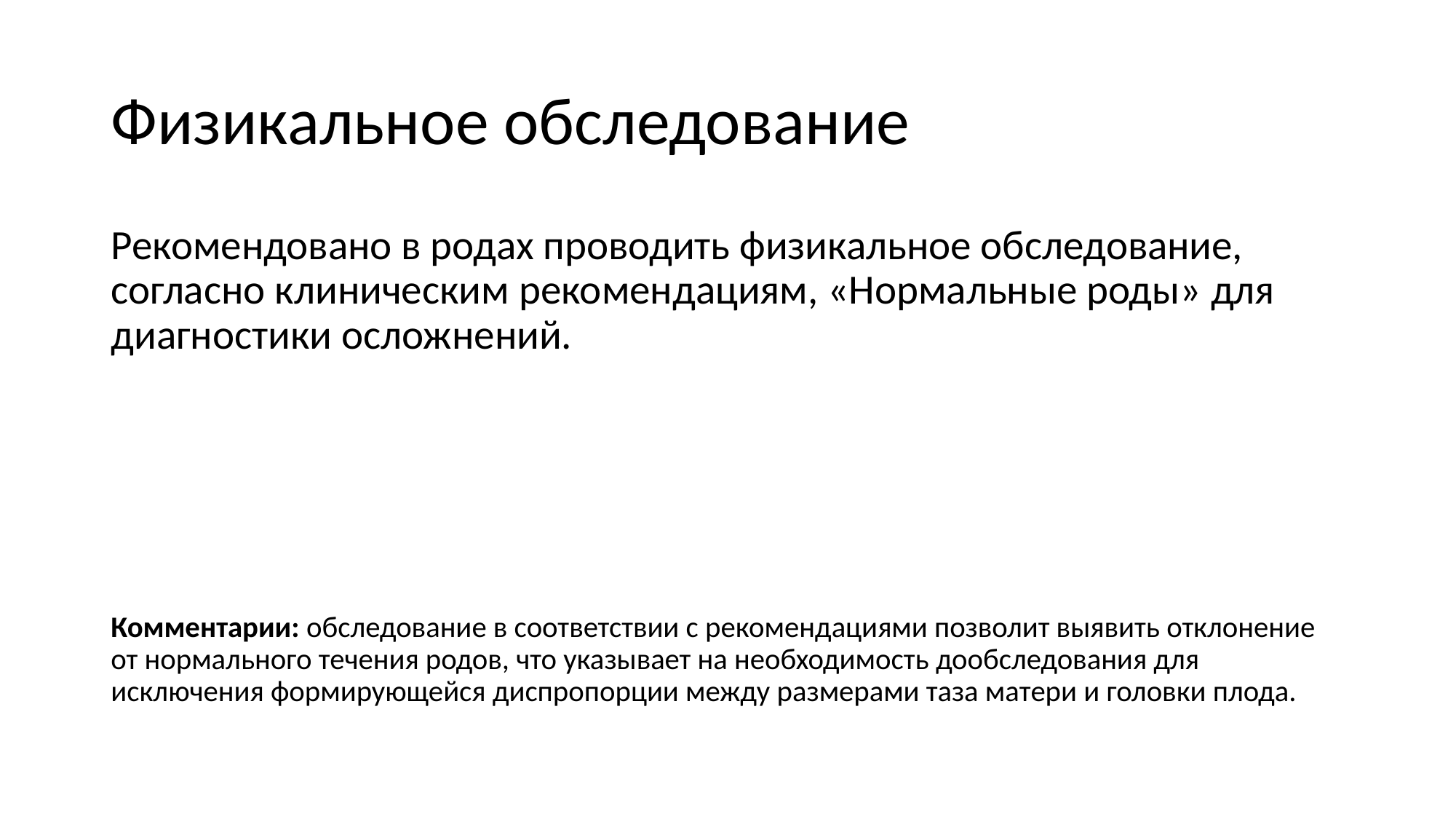

# Физикальное обследование
Рекомендовано в родах проводить физикальное обследование, согласно клиническим рекомендациям, «Нормальные роды» для диагностики осложнений.

Комментарии: обследование в соответствии с рекомендациями позволит выявить отклонение от нормального течения родов, что указывает на необходимость дообследования для исключения формирующейся диспропорции между размерами таза матери и головки плода.